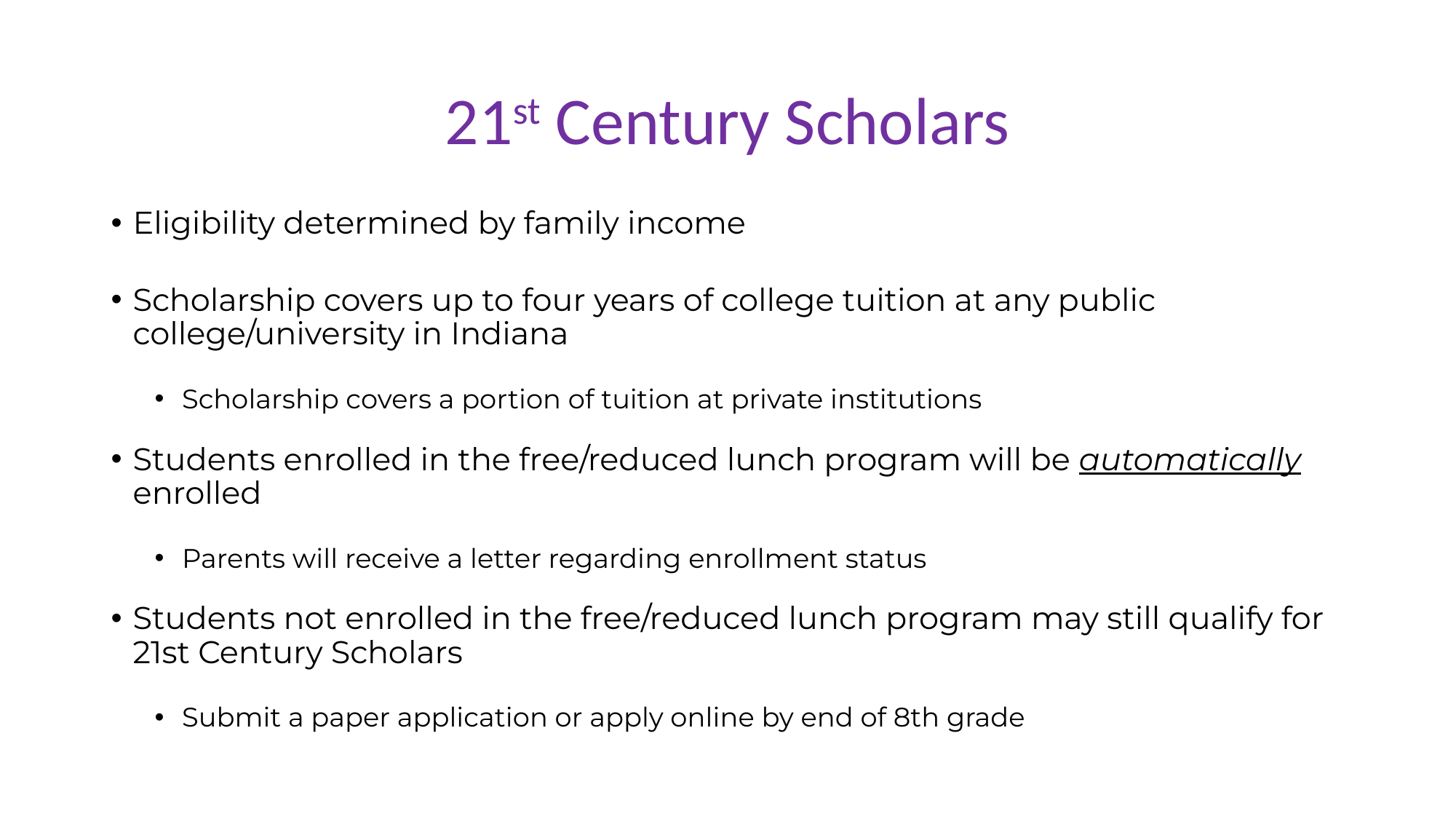

# 21st Century Scholars
Eligibility determined by family income

Scholarship covers up to four years of college tuition at any public college/university in Indiana

Scholarship covers a portion of tuition at private institutions

Students enrolled in the free/reduced lunch program will be automatically enrolled

Parents will receive a letter regarding enrollment status

Students not enrolled in the free/reduced lunch program may still qualify for 21st Century Scholars

Submit a paper application or apply online by end of 8th grade